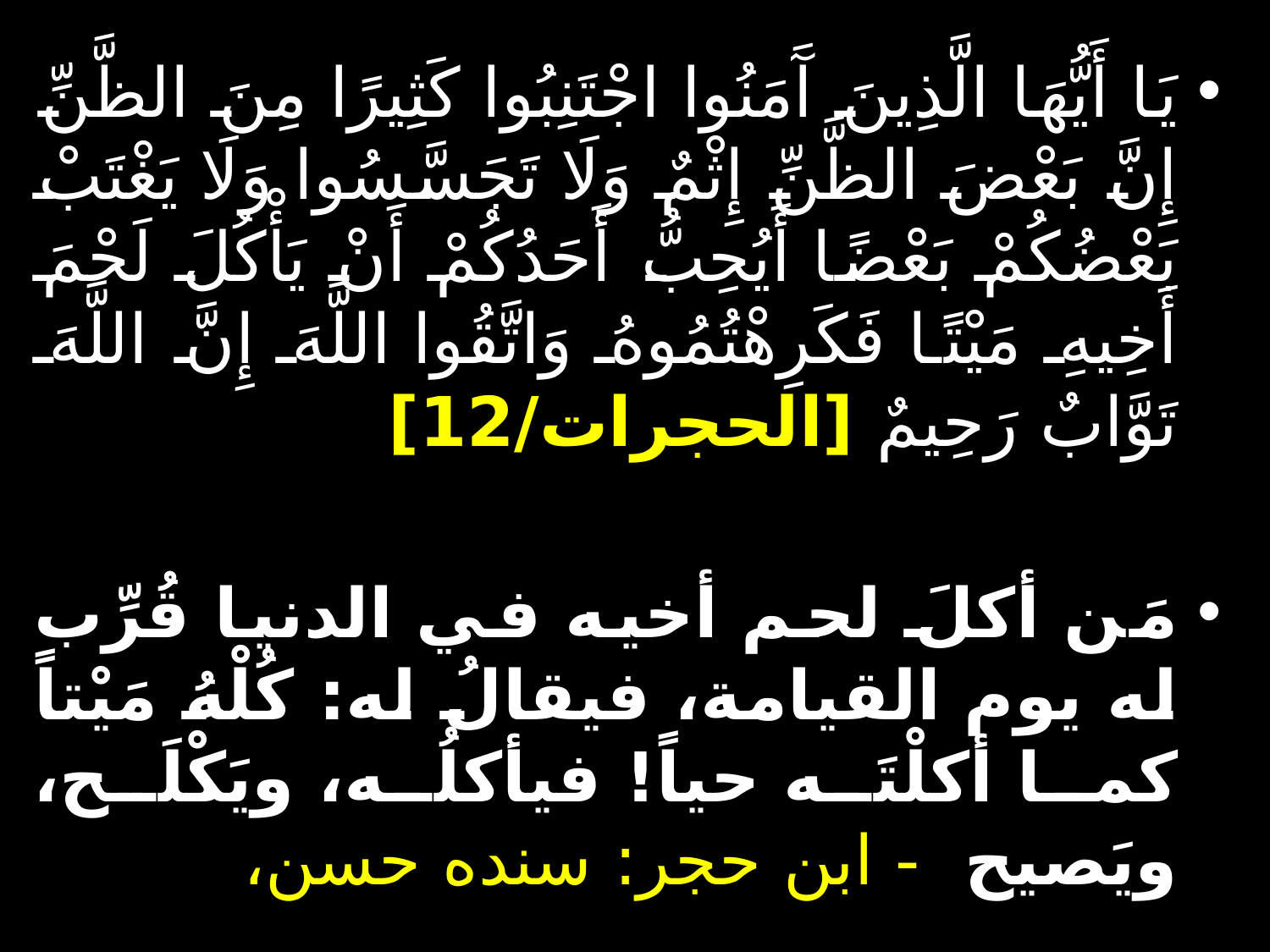

يَا أَيُّهَا الَّذِينَ آَمَنُوا اجْتَنِبُوا كَثِيرًا مِنَ الظَّنِّ إِنَّ بَعْضَ الظَّنِّ إِثْمٌ وَلَا تَجَسَّسُوا وَلَا يَغْتَبْ بَعْضُكُمْ بَعْضًا أَيُحِبُّ أَحَدُكُمْ أَنْ يَأْكُلَ لَحْمَ أَخِيهِ مَيْتًا فَكَرِهْتُمُوهُ وَاتَّقُوا اللَّهَ إِنَّ اللَّهَ تَوَّابٌ رَحِيمٌ [الحجرات/12]

مَن أكلَ لحم أخيه في الدنيا قُرِّب له يوم القيامة، فيقالُ له: كُلْهُ مَيْتاً كما أكلْتَه حياً! فيأكلُه، ويَكْلَح، ويَصيح  - ابن حجر: سنده حسن،